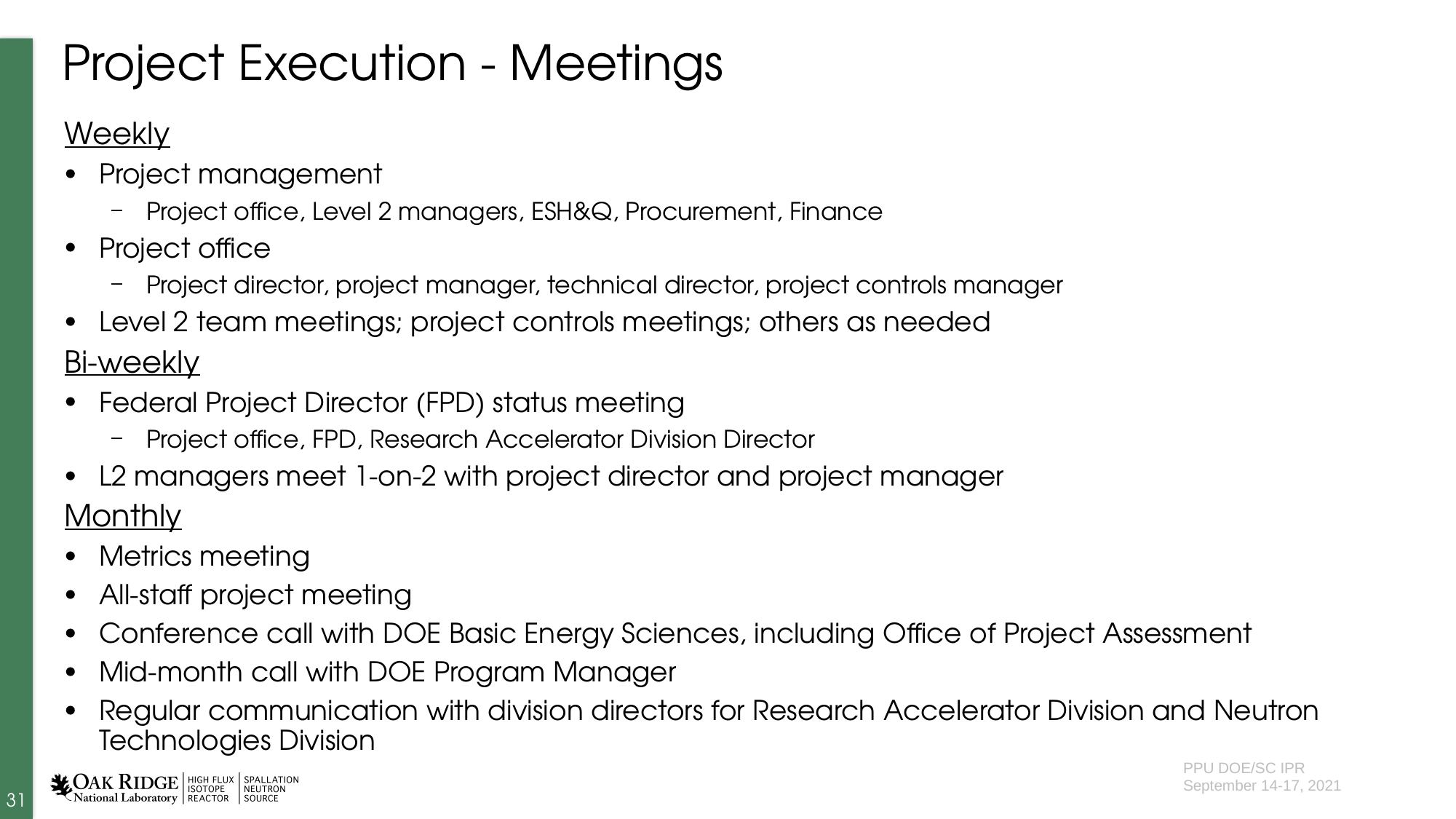

# Project Execution - Meetings
Weekly
Project management
Project office, Level 2 managers, ESH&Q, Procurement, Finance
Project office
Project director, project manager, technical director, project controls manager
Level 2 team meetings; project controls meetings; others as needed
Bi-weekly
Federal Project Director (FPD) status meeting
Project office, FPD, Research Accelerator Division Director
L2 managers meet 1-on-2 with project director and project manager
Monthly
Metrics meeting
All-staff project meeting
Conference call with DOE Basic Energy Sciences, including Office of Project Assessment
Mid-month call with DOE Program Manager
Regular communication with division directors for Research Accelerator Division and Neutron Technologies Division